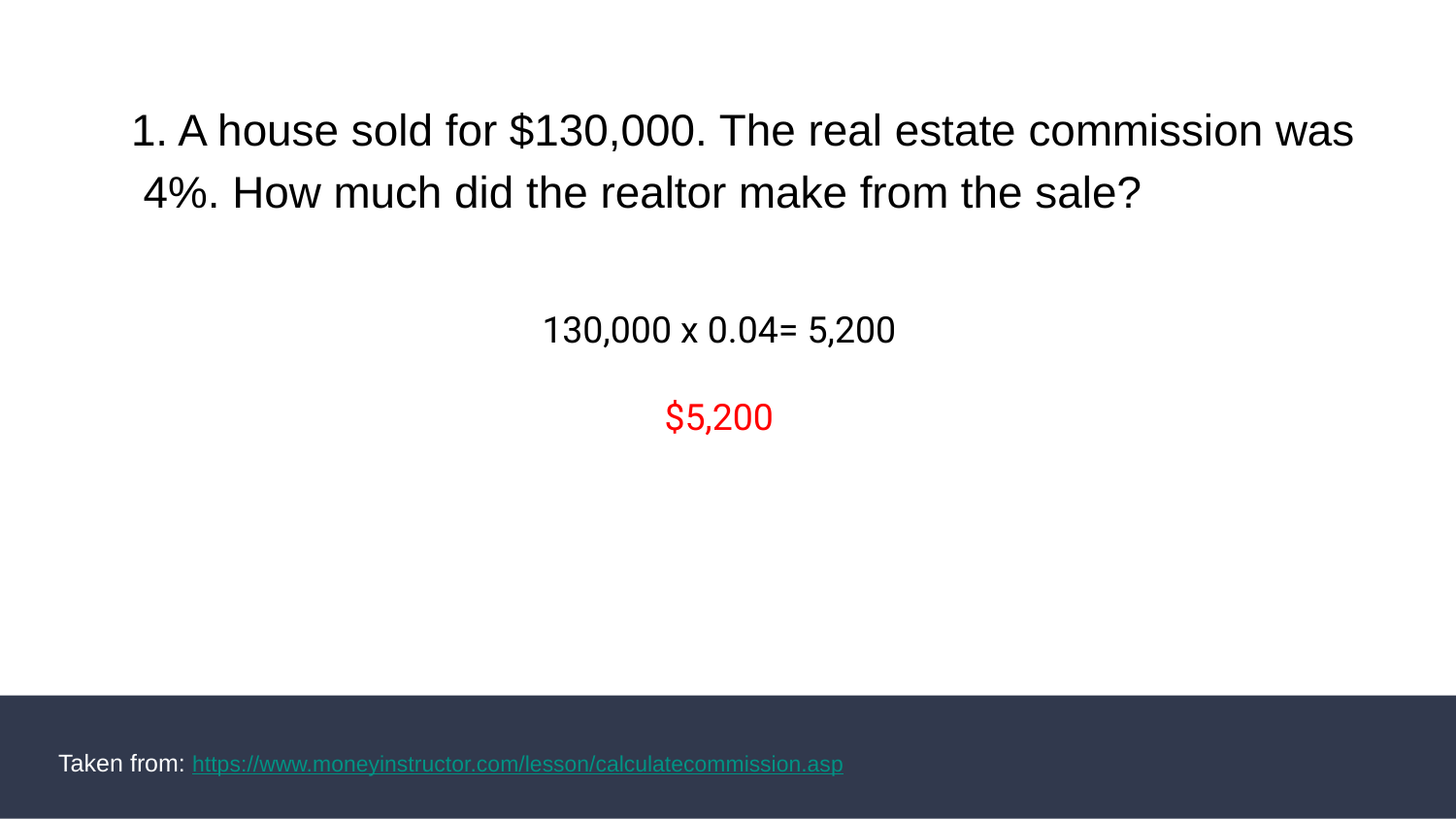

1. A house sold for $130,000. The real estate commission was    4%. How much did the realtor make from the sale?
130,000 x 0.04= 5,200

$5,200
Taken from: https://www.moneyinstructor.com/lesson/calculatecommission.asp